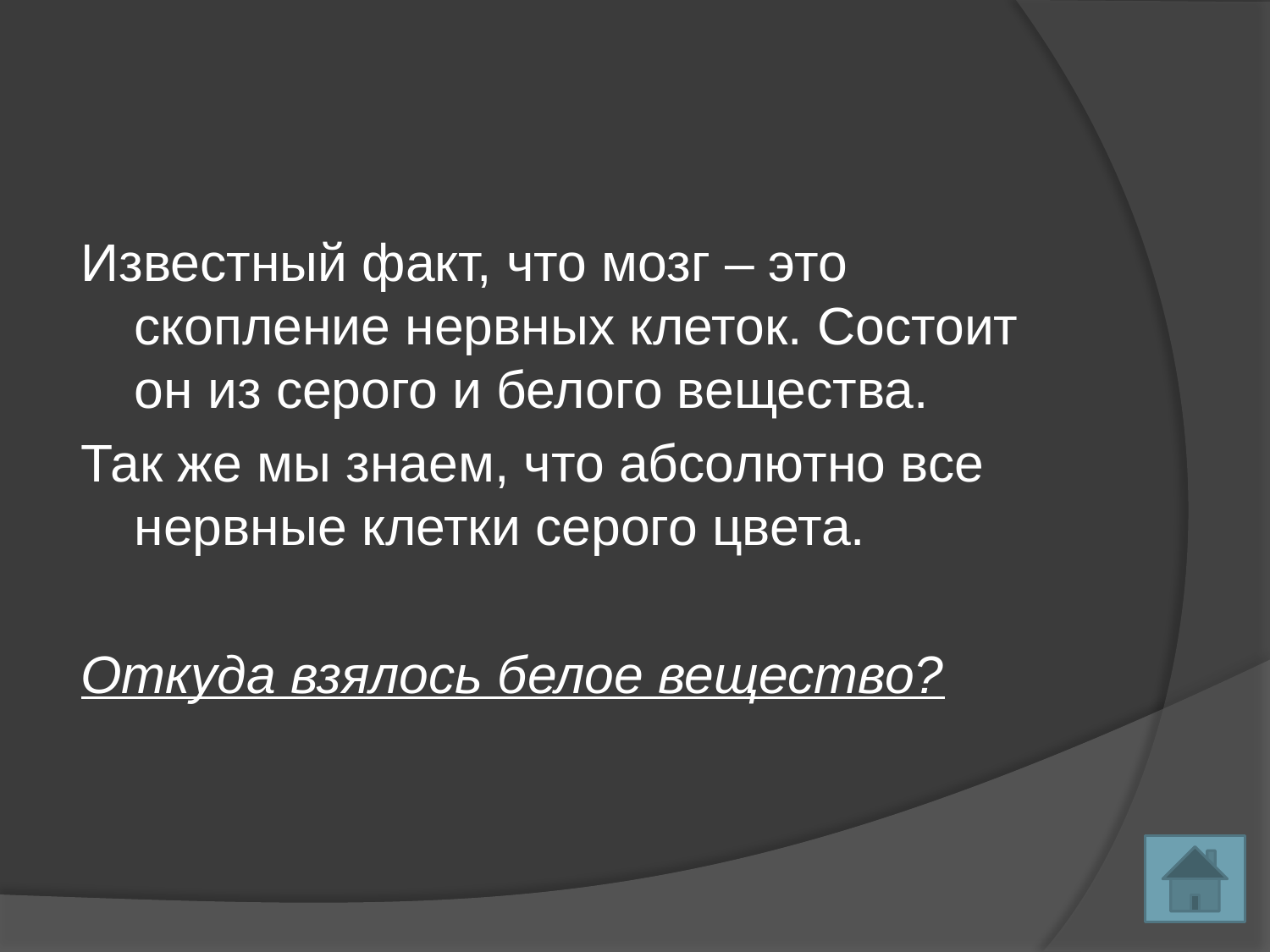

Известный факт, что мозг – это скопление нервных клеток. Состоит он из серого и белого вещества.
Так же мы знаем, что абсолютно все нервные клетки серого цвета.

Откуда взялось белое вещество?